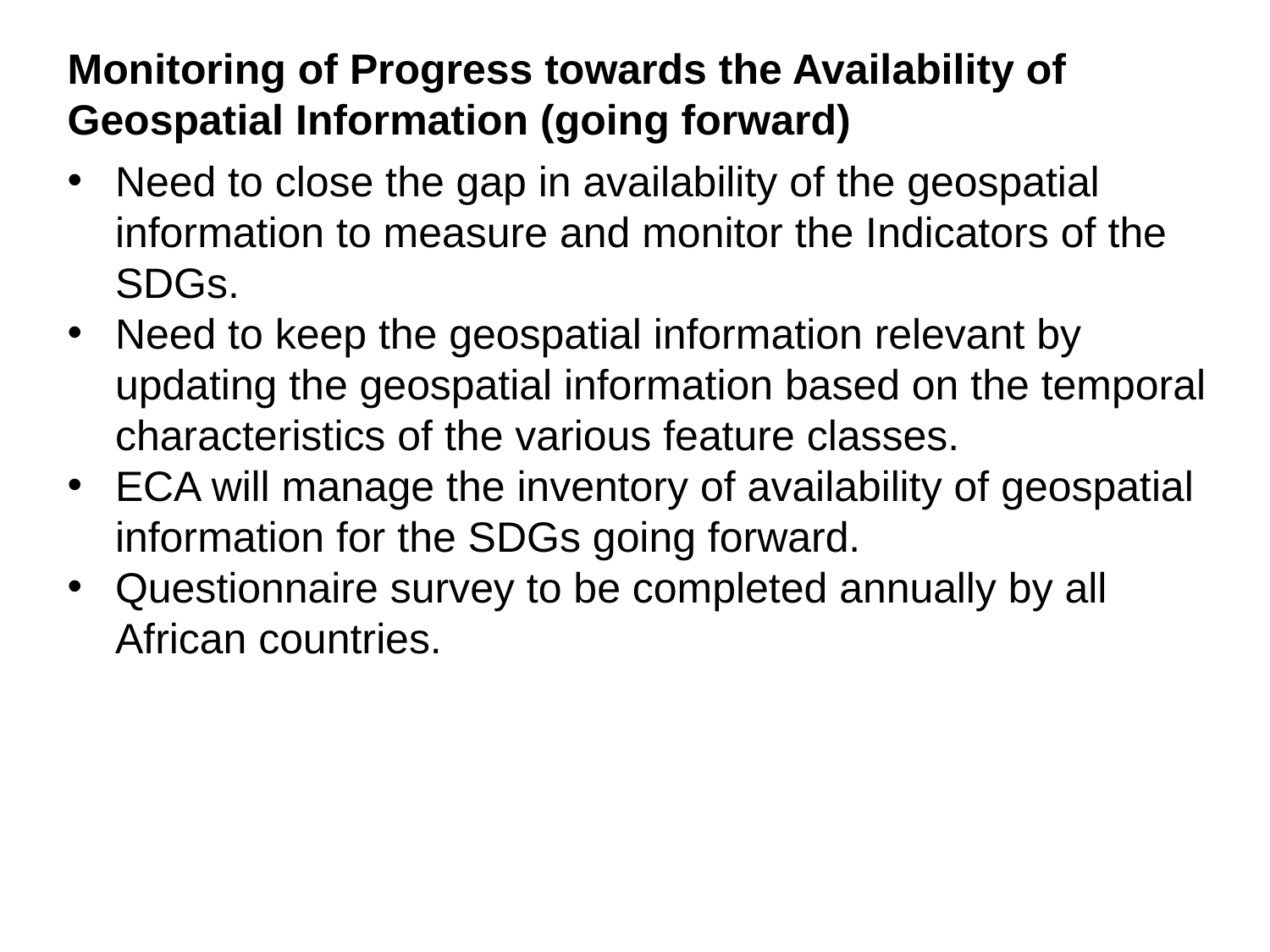

Monitoring of Progress towards the Availability of Geospatial Information (going forward)
Need to close the gap in availability of the geospatial information to measure and monitor the Indicators of the SDGs.
Need to keep the geospatial information relevant by updating the geospatial information based on the temporal characteristics of the various feature classes.
ECA will manage the inventory of availability of geospatial information for the SDGs going forward.
Questionnaire survey to be completed annually by all African countries.